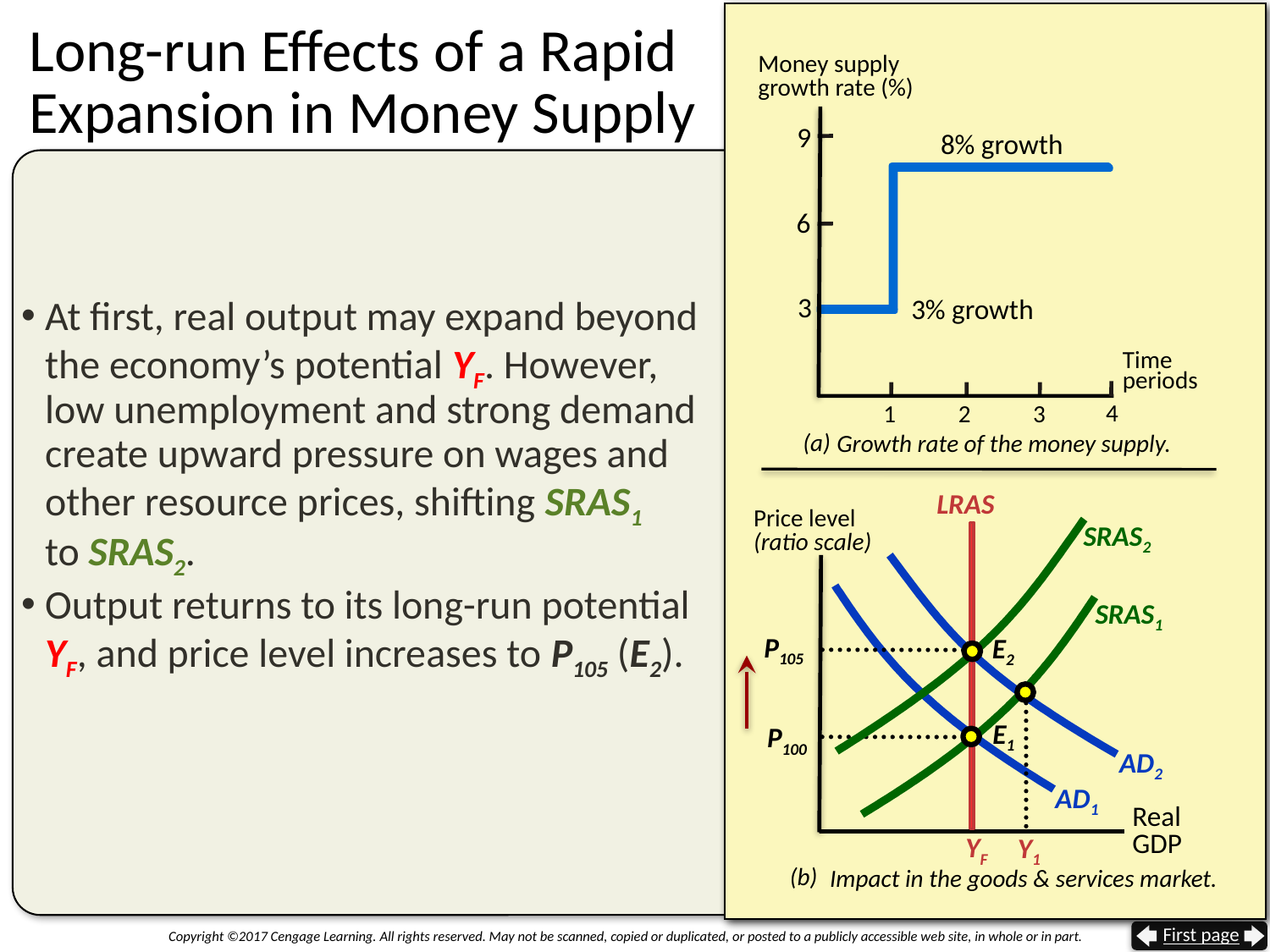

# Long-run Effects of a Rapid Expansion in Money Supply
Money supply
growth rate (%)

9
8% growth

6

At first, real output may expand beyond the economy’s potential YF. However, low unemployment and strong demand create upward pressure on wages and other resource prices, shifting SRAS1
to SRAS2.
Output returns to its long-run potential YF, and price level increases to P105 (E2).

3
3% growth

Time
periods

4
1
2
3
(a)
 Growth rate of the money supply.
LRAS

YF
Price level
(ratio scale)
SRAS2

AD2

AD1
SRAS1

P105
 E2

 E1

P100

Real
GDP
Y1

(b)
  Impact in the goods & services market.